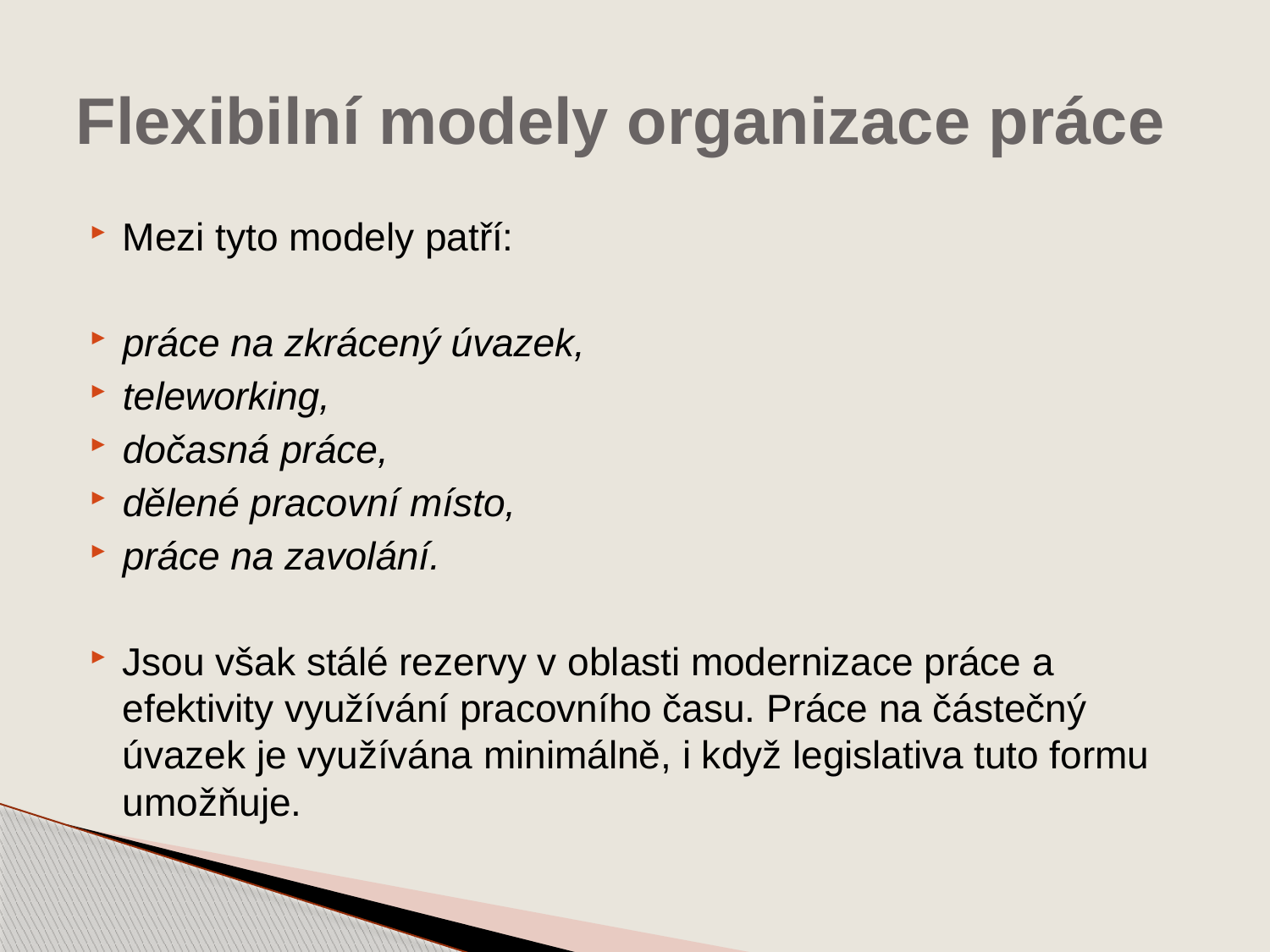

# Flexibilní modely organizace práce
Mezi tyto modely patří:

práce na zkrácený úvazek,
teleworking,
dočasná práce,
dělené pracovní místo,
práce na zavolání.

Jsou však stálé rezervy v oblasti modernizace práce a efektivity využívání pracovního času. Práce na částečný úvazek je využívána minimálně, i když legislativa tuto formu umožňuje.